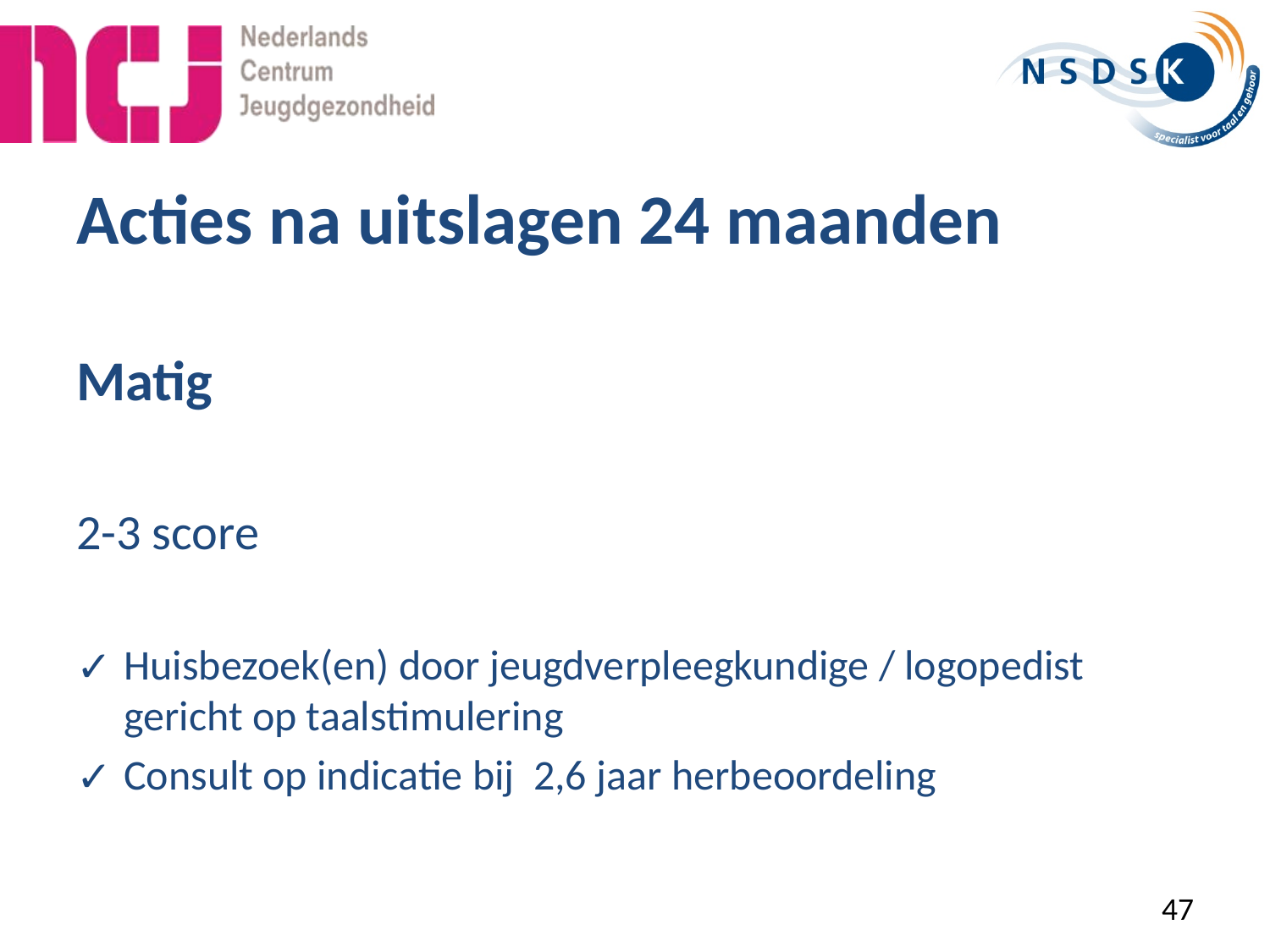

# Acties na uitslagen 24 maanden
Matig

2-3 score

Huisbezoek(en) door jeugdverpleegkundige / logopedist gericht op taalstimulering
Consult op indicatie bij  2,6 jaar herbeoordeling

47